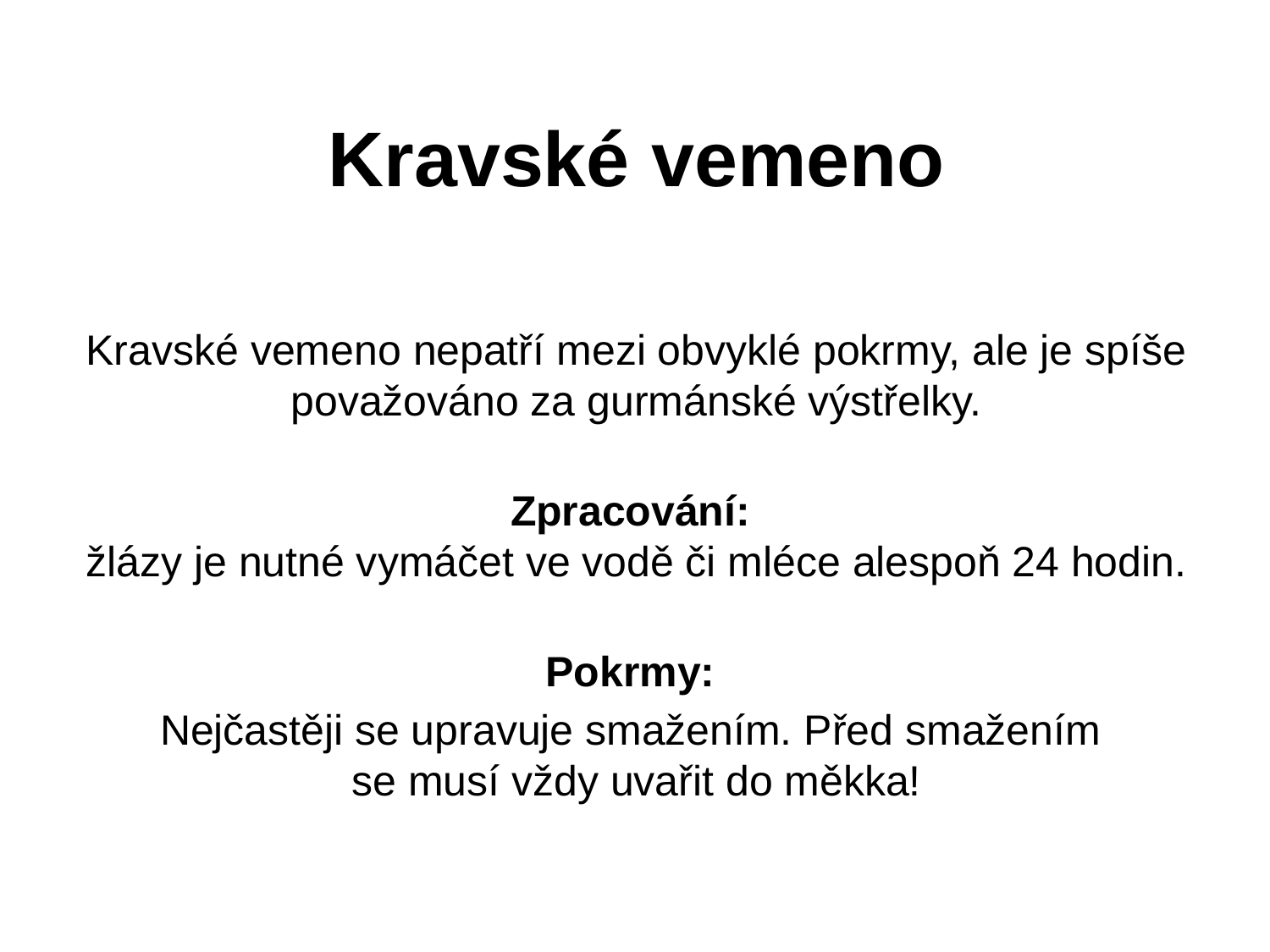

# Kravské vemeno
Kravské vemeno nepatří mezi obvyklé pokrmy, ale je spíše považováno za gurmánské výstřelky.
Zpracování:
žlázy je nutné vymáčet ve vodě či mléce alespoň 24 hodin.
Pokrmy:
Nejčastěji se upravuje smažením. Před smažením
se musí vždy uvařit do měkka!